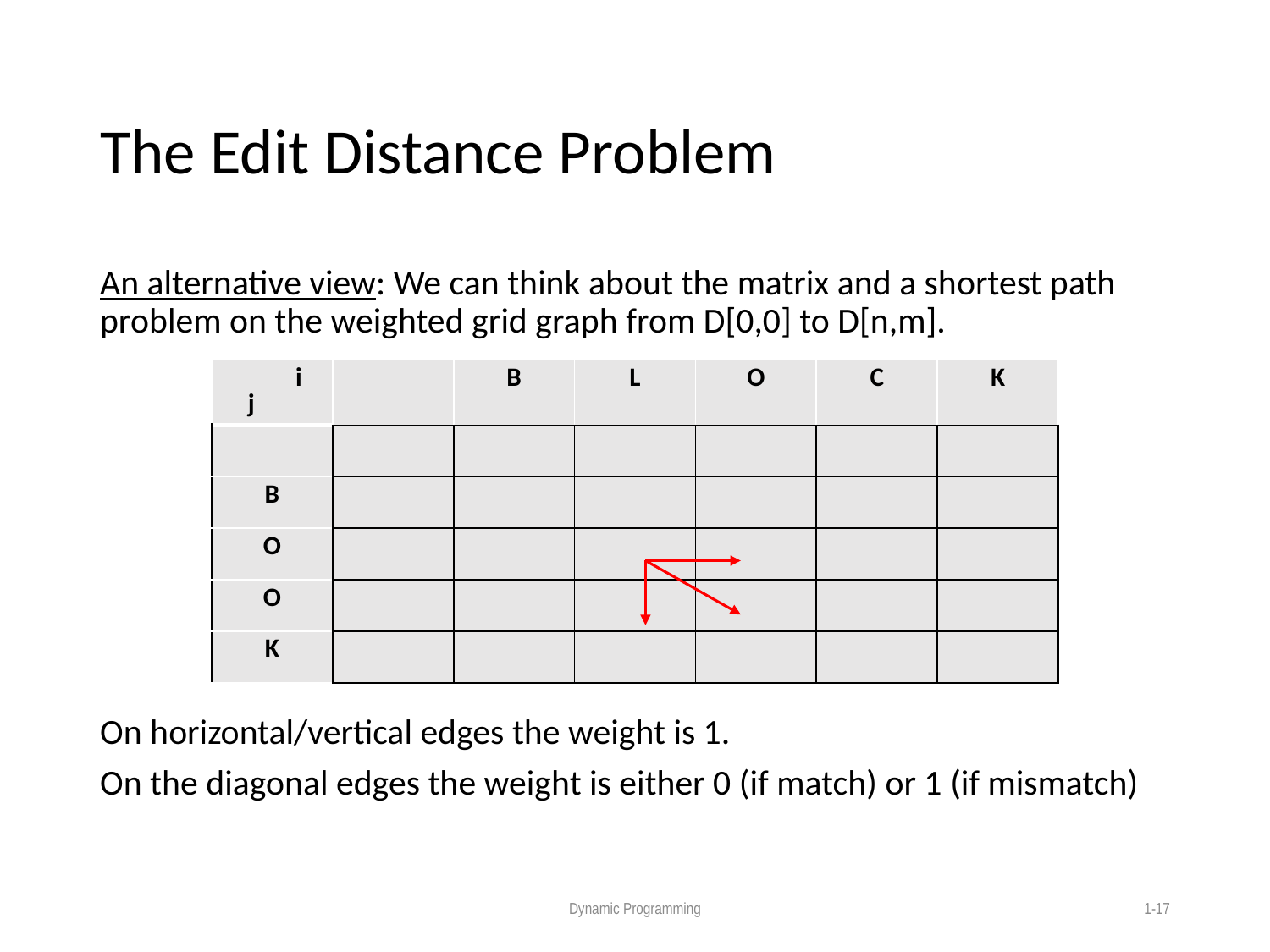

# The Edit Distance Problem
An alternative view: We can think about the matrix and a shortest path problem on the weighted grid graph from D[0,0] to D[n,m].

On horizontal/vertical edges the weight is 1.
On the diagonal edges the weight is either 0 (if match) or 1 (if mismatch)
| i j |  | B | L | O | C | K |
| --- | --- | --- | --- | --- | --- | --- |
|  |  |  |  |  |  |  |
| B |  |  |  |  |  |  |
| O |  |  |  |  |  |  |
| O |  |  |  |  |  |  |
| K |  |  |  |  |  |  |
Dynamic Programming
1-17